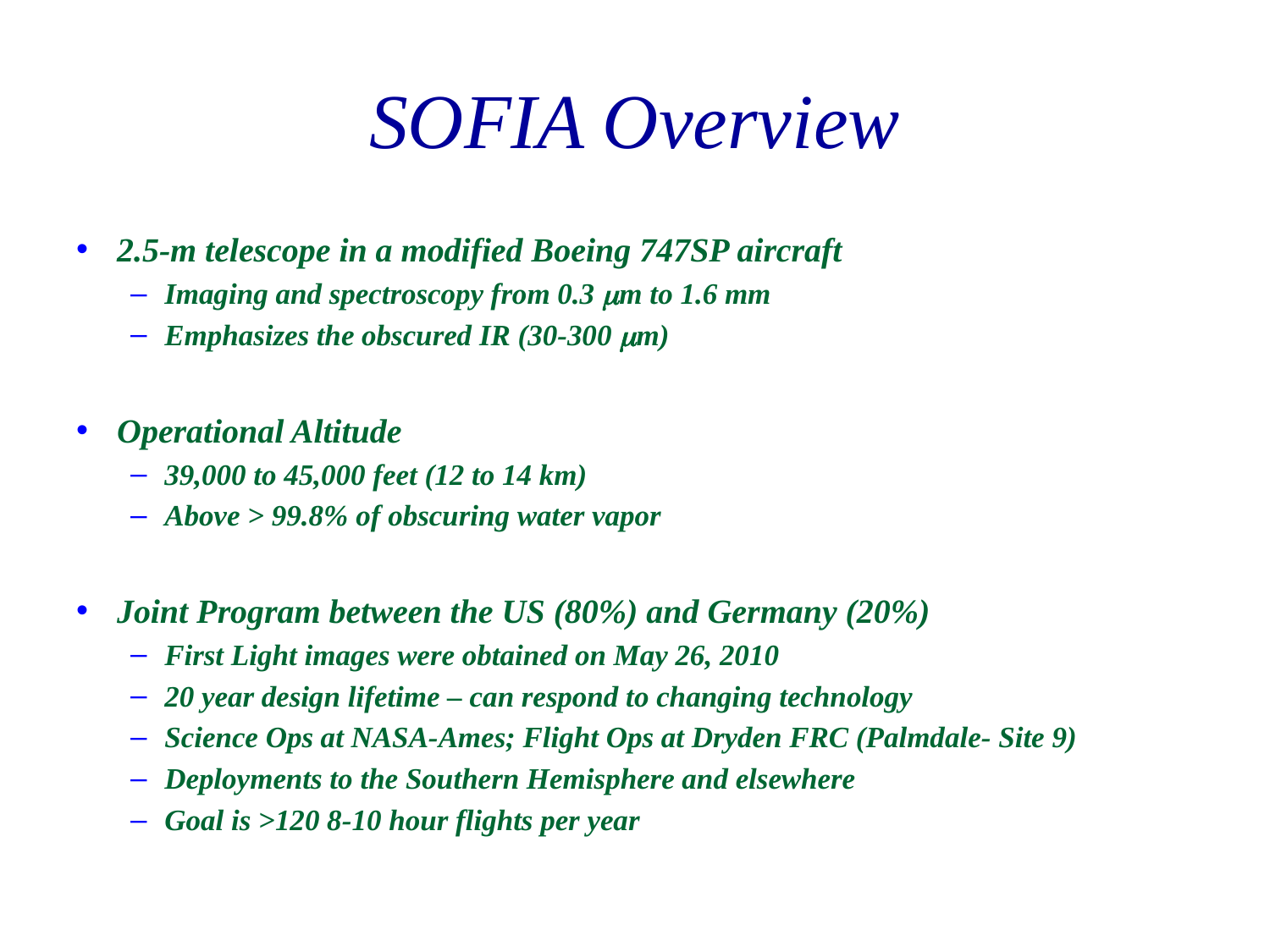

# SOFIA Overview
2.5-m telescope in a modified Boeing 747SP aircraft
Imaging and spectroscopy from 0.3 μm to 1.6 mm
Emphasizes the obscured IR (30-300 μm)

Operational Altitude
39,000 to 45,000 feet (12 to 14 km)
Above > 99.8% of obscuring water vapor

Joint Program between the US (80%) and Germany (20%)
First Light images were obtained on May 26, 2010
20 year design lifetime – can respond to changing technology
Science Ops at NASA-Ames; Flight Ops at Dryden FRC (Palmdale- Site 9)
Deployments to the Southern Hemisphere and elsewhere
Goal is >120 8-10 hour flights per year